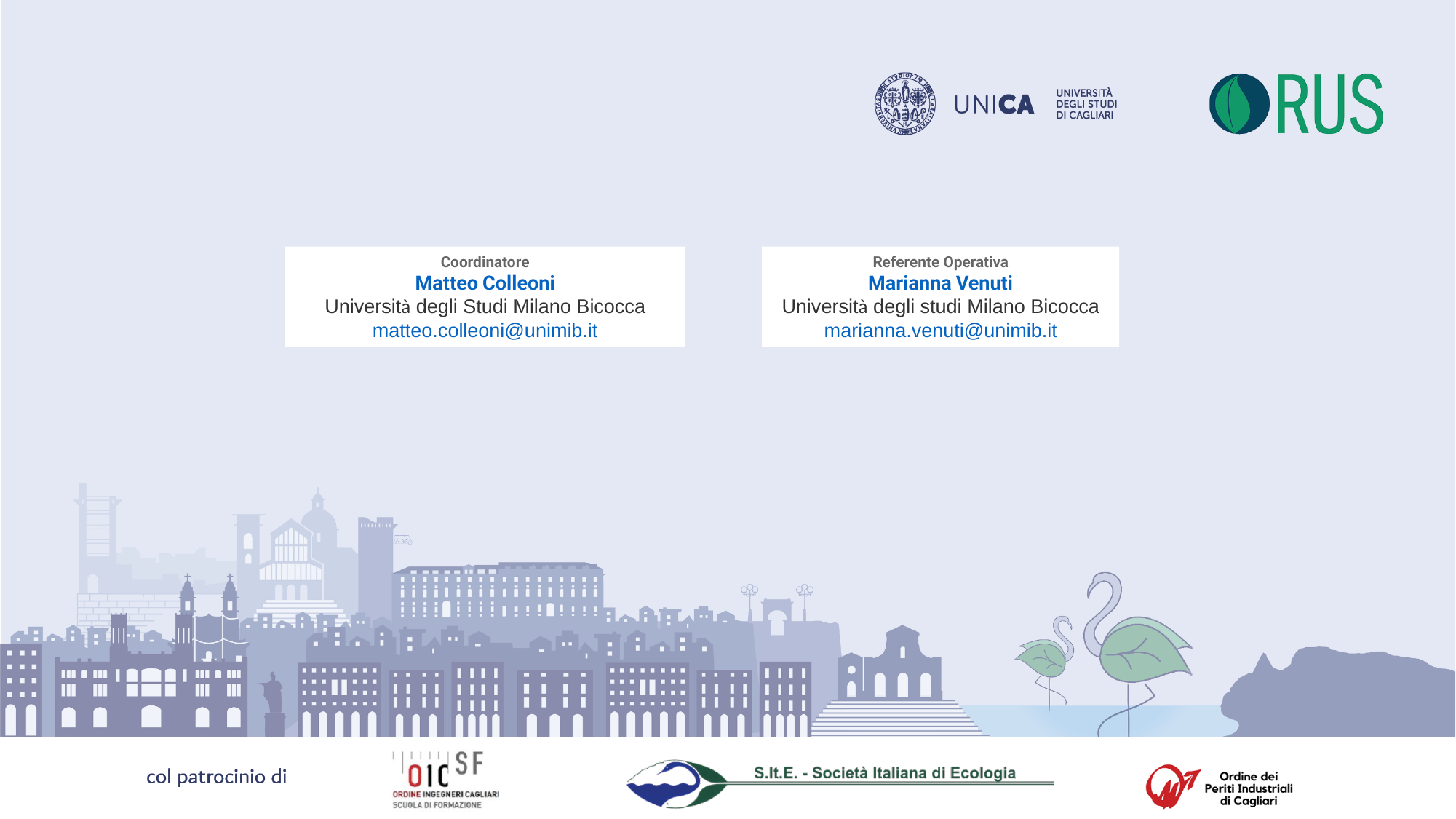

Coordinatore
Matteo Colleoni
Università degli Studi Milano Bicocca
matteo.colleoni@unimib.it
Referente Operativa
Marianna Venuti
Università degli studi Milano Bicocca
marianna.venuti@unimib.it